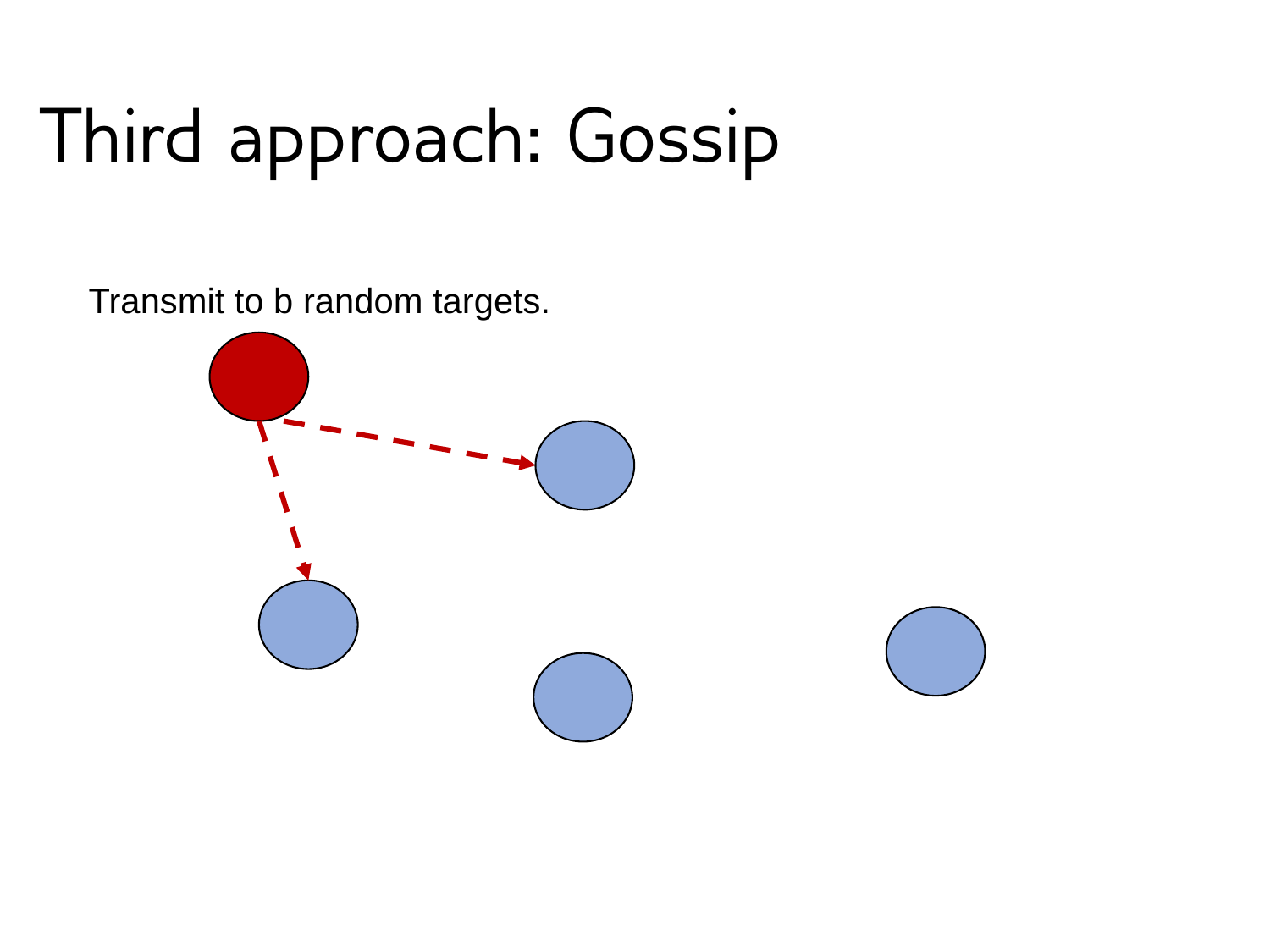

# Third approach: Gossip

Transmit to b random targets.